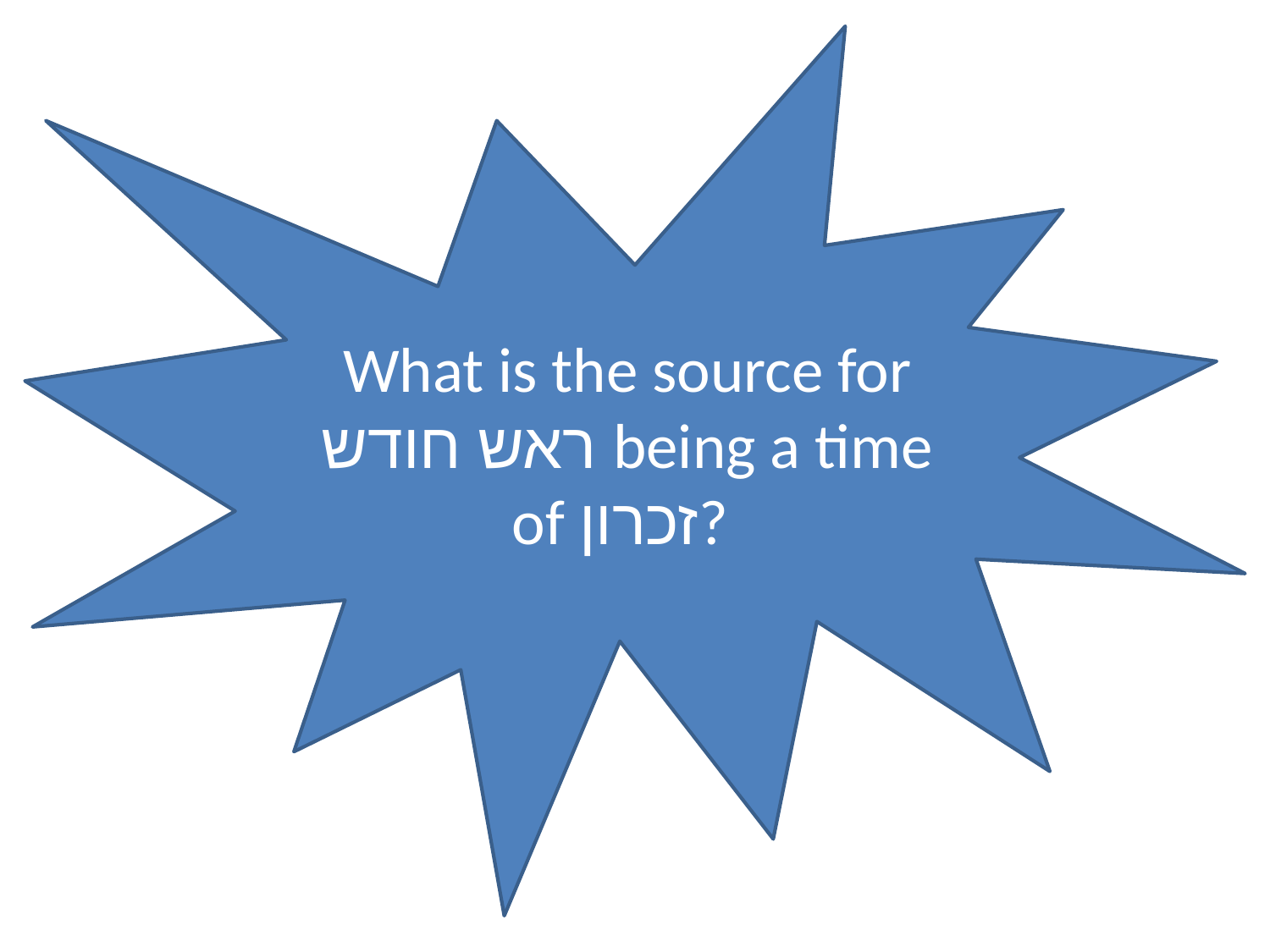

What is the source for ראש חודש being a time of זכרון?